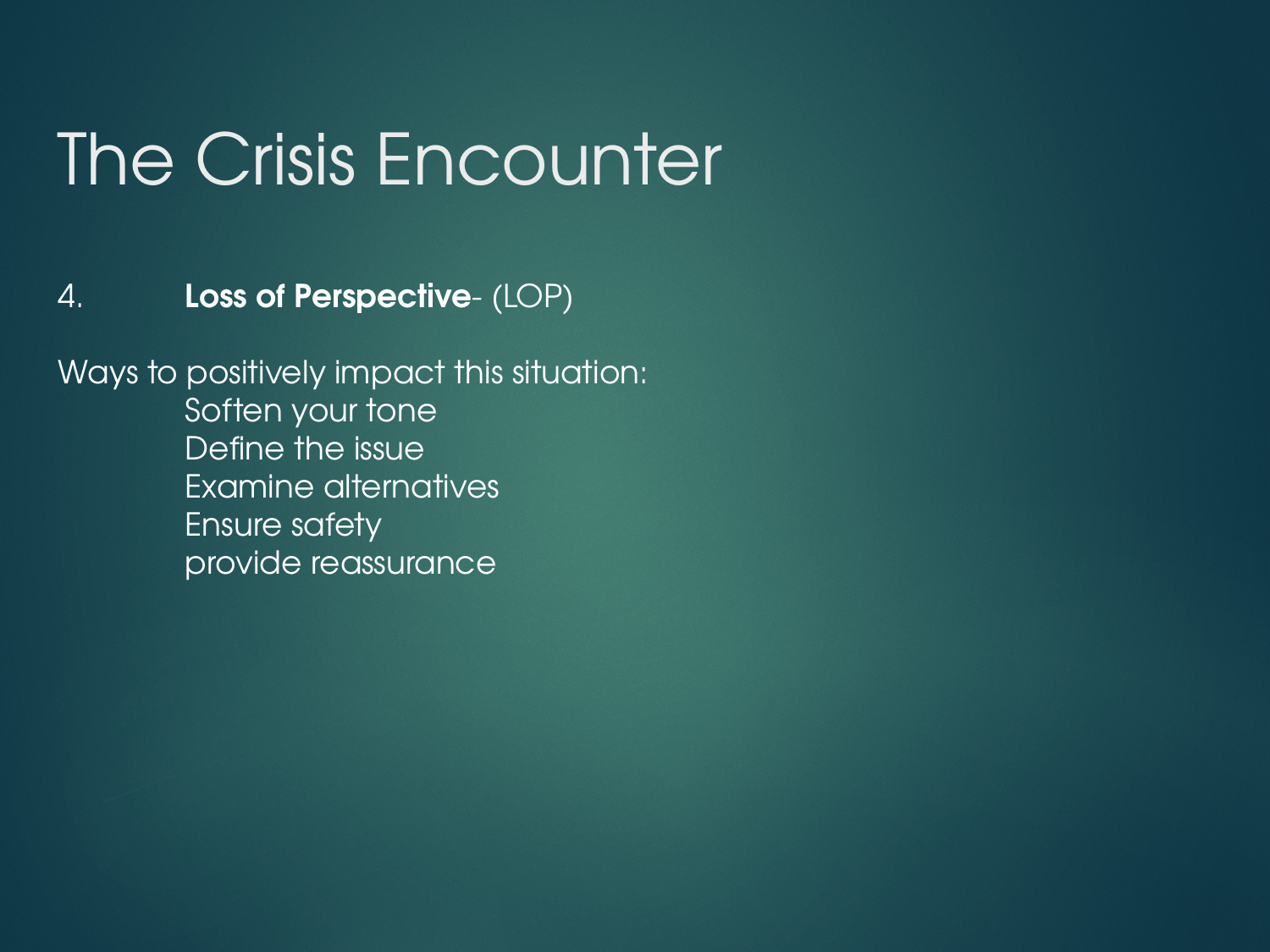

# The Crisis Encounter
4.	Loss of Perspective- (LOP)

Ways to positively impact this situation:
	Soften your tone
	Define the issue
	Examine alternatives
	Ensure safety
	provide reassurance